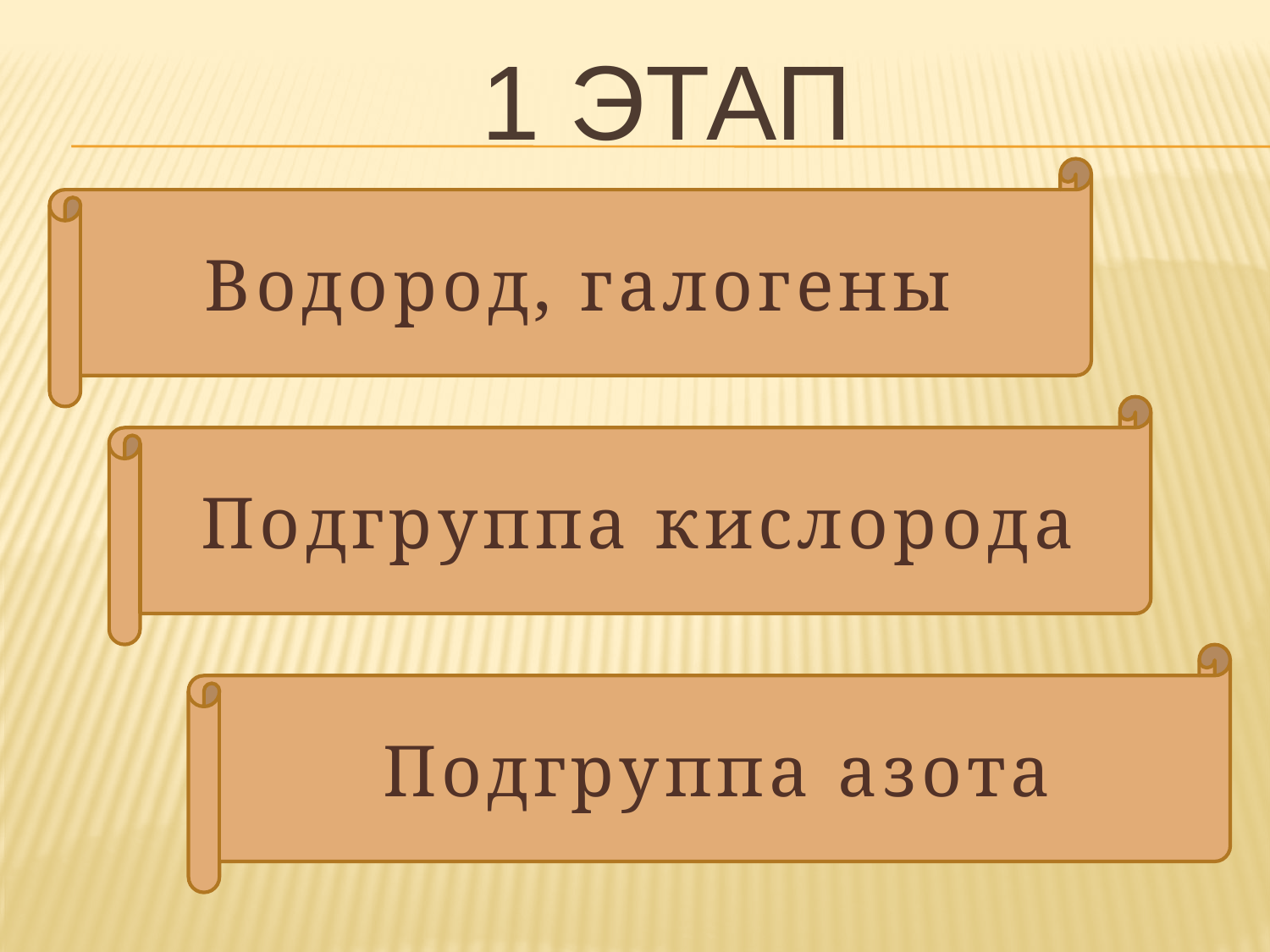

# 1 этап
Водород, галогены
Подгруппа кислорода
Подгруппа азота